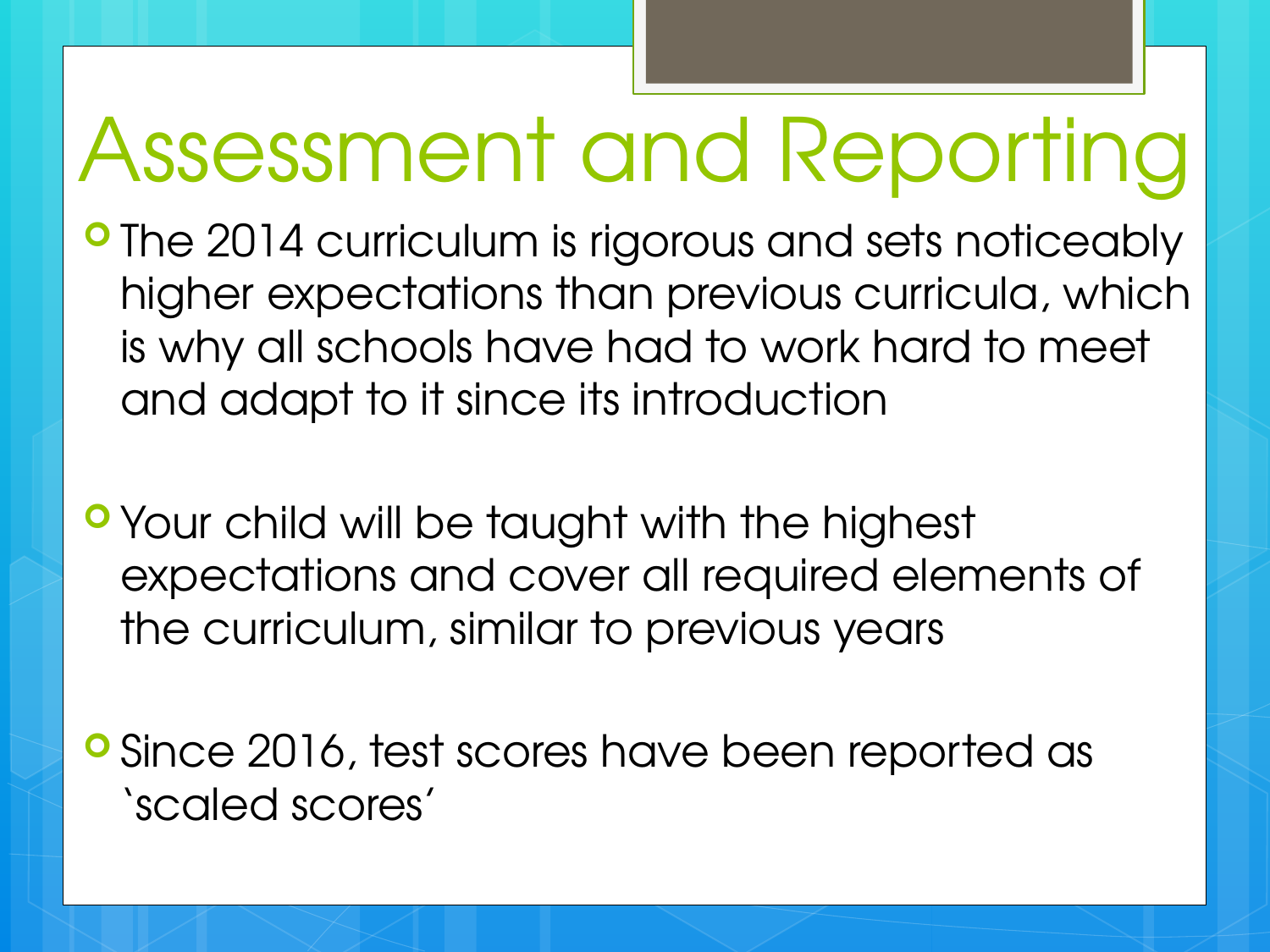

# Assessment and Reporting
The 2014 curriculum is rigorous and sets noticeably higher expectations than previous curricula, which is why all schools have had to work hard to meet and adapt to it since its introduction

Your child will be taught with the highest expectations and cover all required elements of the curriculum, similar to previous years

Since 2016, test scores have been reported as ‘scaled scores’